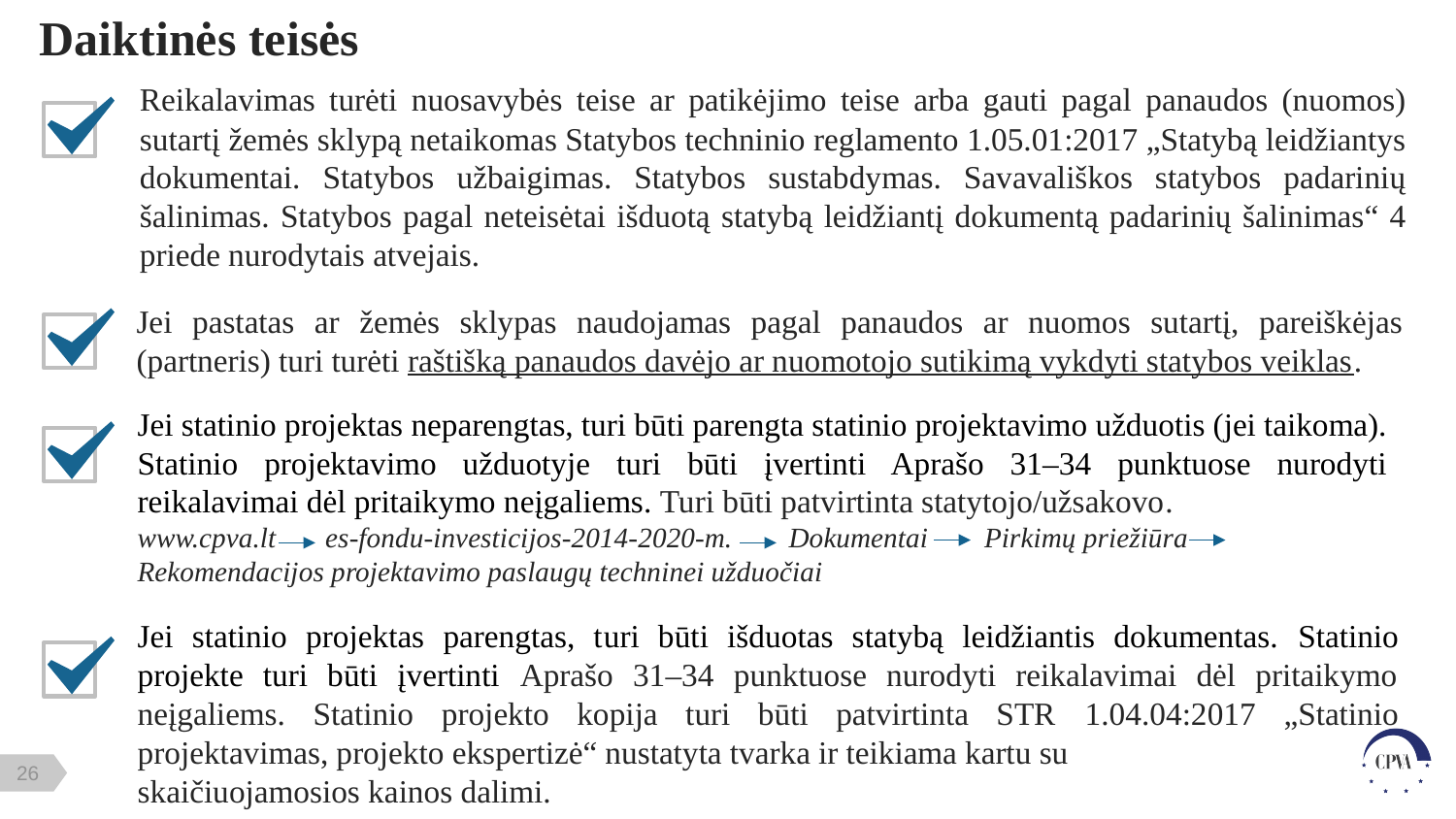

# Daiktinės teisės
Reikalavimas turėti nuosavybės teise ar patikėjimo teise arba gauti pagal panaudos (nuomos) sutartį žemės sklypą netaikomas Statybos techninio reglamento 1.05.01:2017 „Statybą leidžiantys dokumentai. Statybos užbaigimas. Statybos sustabdymas. Savavališkos statybos padarinių šalinimas. Statybos pagal neteisėtai išduotą statybą leidžiantį dokumentą padarinių šalinimas“ 4 priede nurodytais atvejais.

Jei pastatas ar žemės sklypas naudojamas pagal panaudos ar nuomos sutartį, pareiškėjas (partneris) turi turėti raštišką panaudos davėjo ar nuomotojo sutikimą vykdyti statybos veiklas.

Jei statinio projektas neparengtas, turi būti parengta statinio projektavimo užduotis (jei taikoma). Statinio projektavimo užduotyje turi būti įvertinti Aprašo 31–34 punktuose nurodyti reikalavimai dėl pritaikymo neįgaliems. Turi būti patvirtinta statytojo/užsakovo.
www.cpva.lt       es-fondu-investicijos-2014-2020-m.        Dokumentai        Pirkimų priežiūra
Rekomendacijos projektavimo paslaugų techninei užduočiai

Jei statinio projektas parengtas, turi būti išduotas statybą leidžiantis dokumentas. Statinio projekte turi būti įvertinti Aprašo 31–34 punktuose nurodyti reikalavimai dėl pritaikymo neįgaliems. Statinio projekto kopija turi būti patvirtinta STR 1.04.04:2017 „Statinio projektavimas, projekto ekspertizė“ nustatyta tvarka ir teikiama kartu su
skaičiuojamosios kainos dalimi.